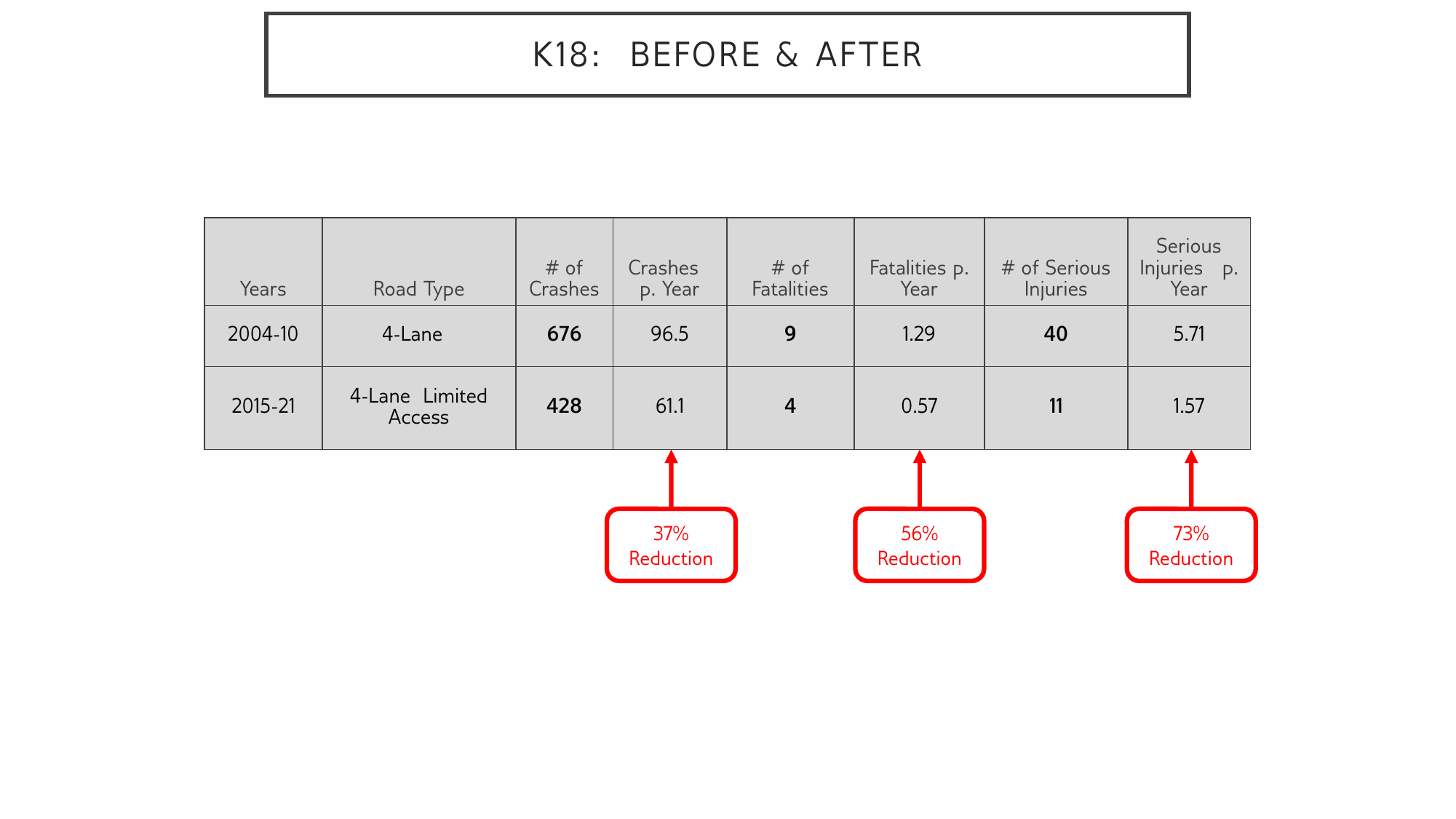

K18:  Before & After
| Years | Road Type | # of Crashes | Crashes p. Year | # of Fatalities | Fatalities p. Year | # of Serious Injuries | Serious Injuries p. Year |
| --- | --- | --- | --- | --- | --- | --- | --- |
| 2004-10 | 4-Lane | 676 | 96.5 | 9 | 1.29 | 40 | 5.71 |
| 2015-21 | 4-Lane Limited Access | 428 | 61.1 | 4 | 0.57 | 11 | 1.57 |
37% Reduction
56% Reduction
73% Reduction